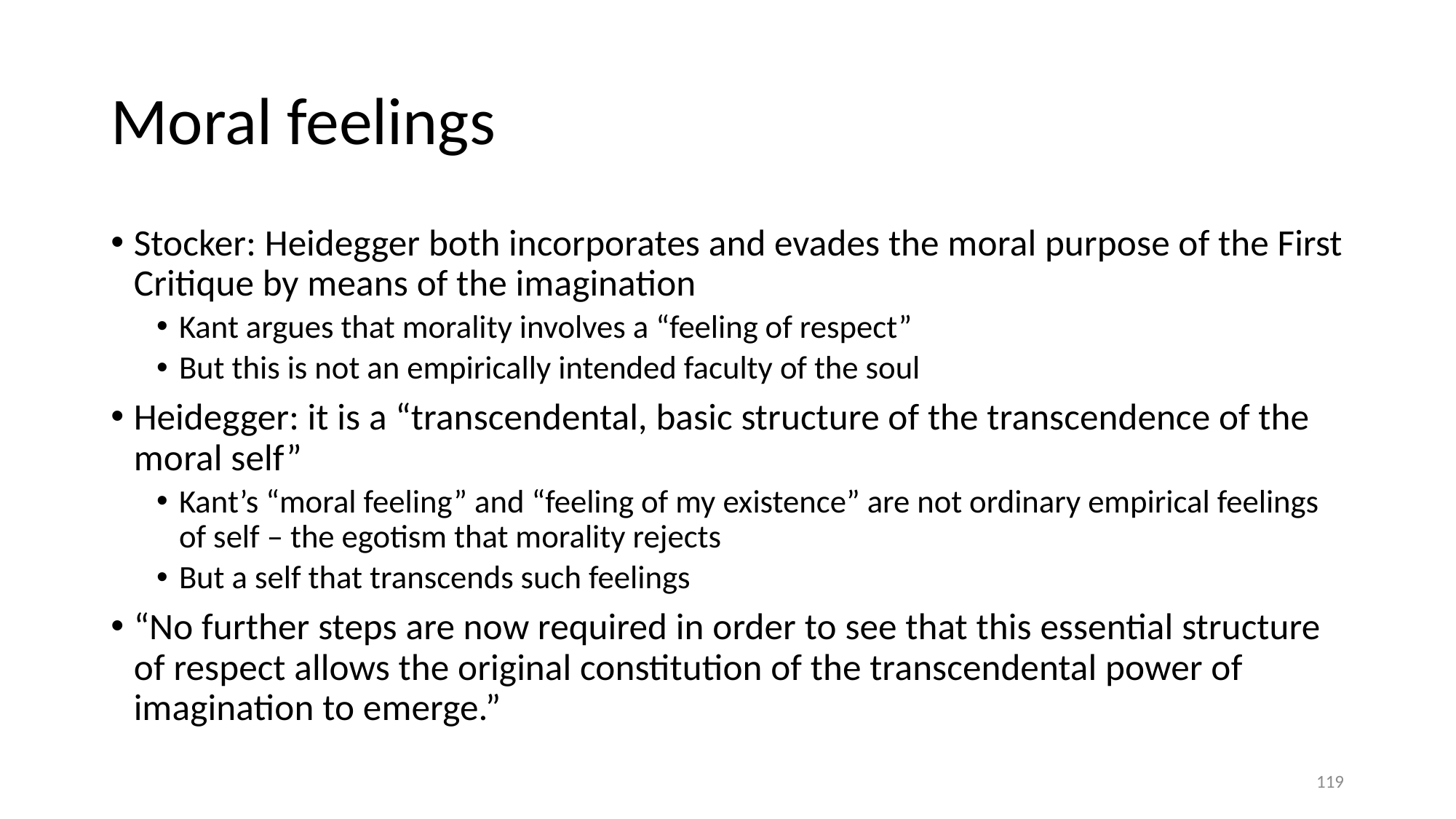

# Moral feelings
Stocker: Heidegger both incorporates and evades the moral purpose of the First Critique by means of the imagination
Kant argues that morality involves a “feeling of respect”
But this is not an empirically intended faculty of the soul
Heidegger: it is a “transcendental, basic structure of the transcendence of the moral self”
Kant’s “moral feeling” and “feeling of my existence” are not ordinary empirical feelings of self – the egotism that morality rejects
But a self that transcends such feelings
“No further steps are now required in order to see that this essential structure of respect allows the original constitution of the transcendental power of imagination to emerge.”
119